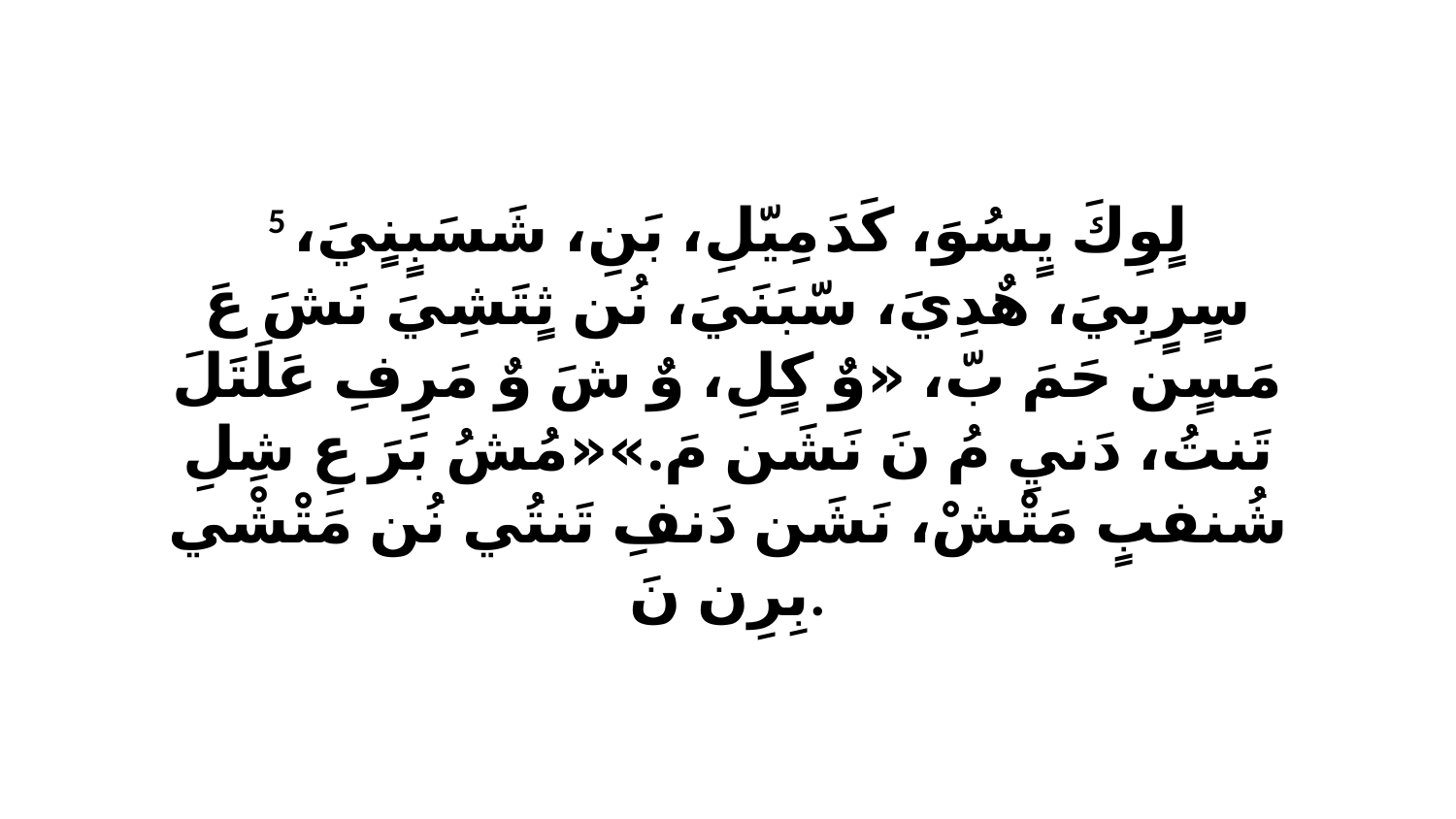

5 لٍوِكَ يٍسُوَ، كَدَ مِيّلِ، بَنِ، شَسَبٍنٍيَ، سٍرٍبِيَ، هٌدِيَ، سّبَنَيَ، نُن ثٍتَشِيَ نَشَ عَ مَسٍن حَمَ بّ، «وٌ كٍلِ، وٌ شَ وٌ مَرِفِ عَلَتَلَ تَنتُ، دَنيِ مُ نَ نَشَن مَ.»«مُشُ بَرَ عِ شِلِ شُنفبٍ مَتْشْ، نَشَن دَنفِ تَنتُي نُن مَتْشْي بِرِن نَ.